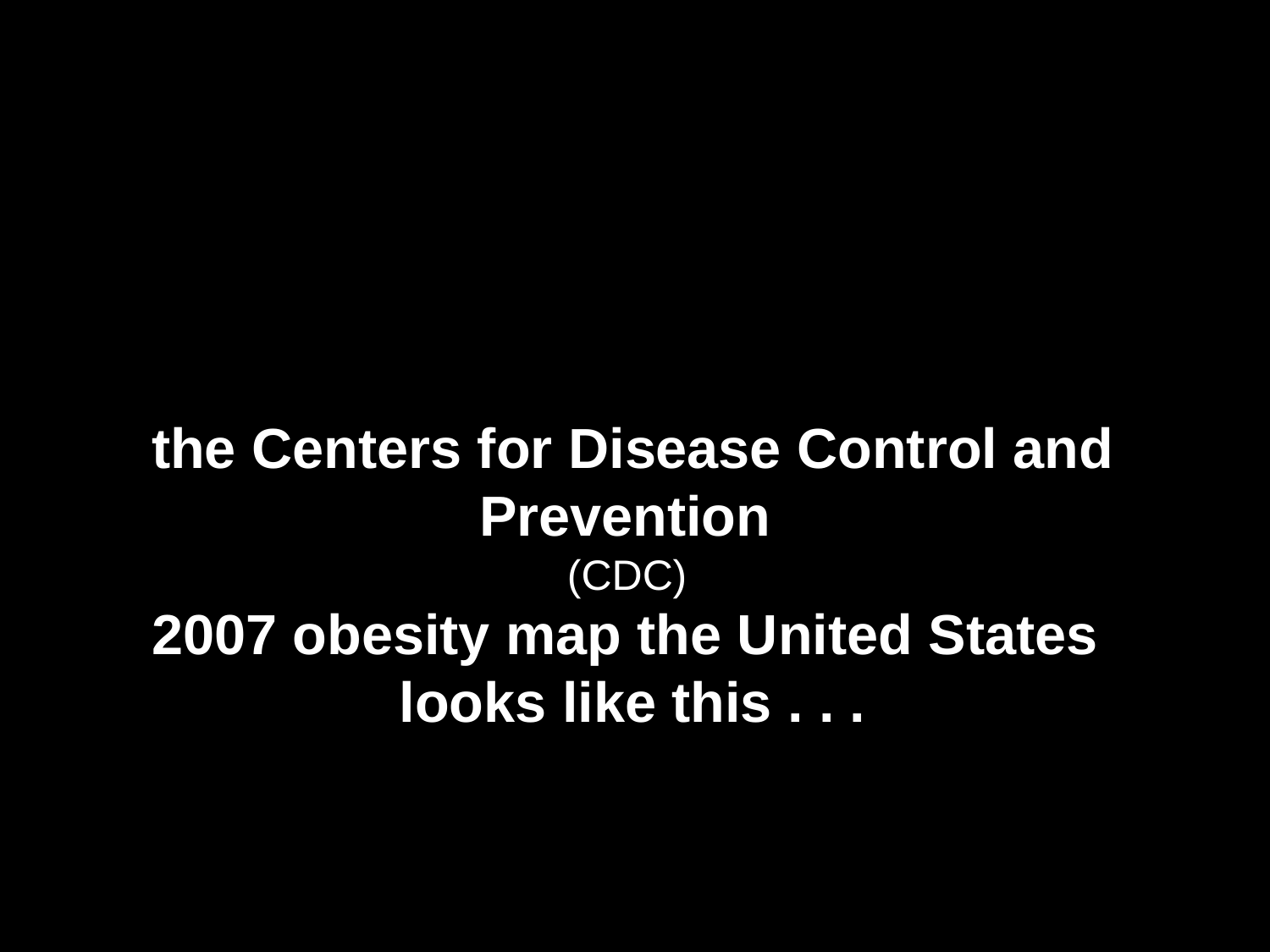

the Centers for Disease Control and Prevention
(CDC)
2007 obesity map the United States
looks like this . . .